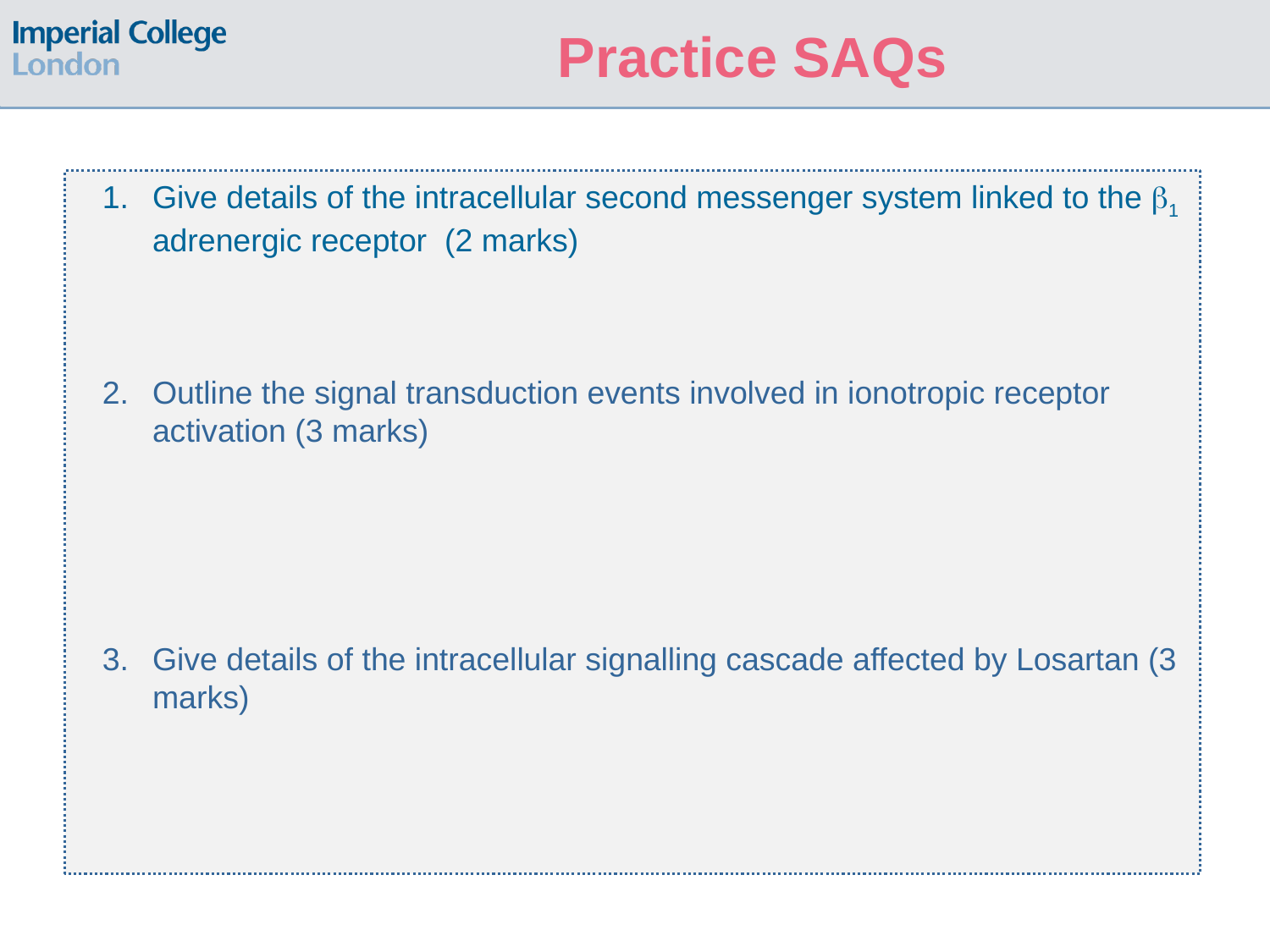

# Practice SAQs
Give details of the intracellular second messenger system linked to the β1  adrenergic receptor  (2 marks)

Outline the signal transduction events involved in ionotropic receptor activation (3 marks)

Give details of the intracellular signalling cascade affected by Losartan (3 marks)